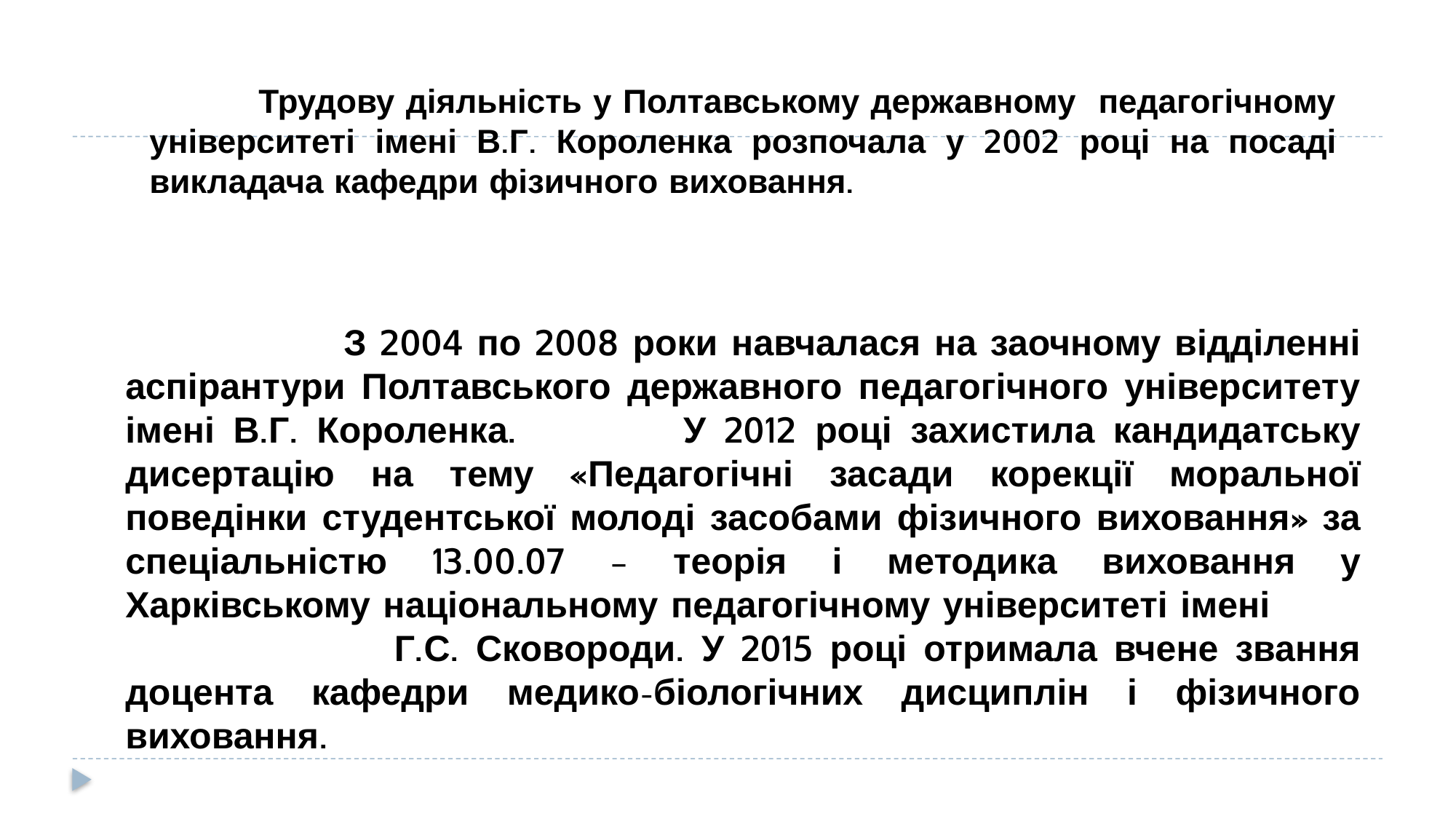

Трудову діяльність у Полтавському державному  педагогічному університеті імені В.Г. Короленка розпочала у 2002 році на посаді викладача кафедри фізичного виховання.
		З 2004 по 2008 роки навчалася на заочному відділенні аспірантури Полтавського державного педагогічного університету імені В.Г. Короленка.         У 2012 році захистила кандидатську дисертацію на тему «Педагогічні засади корекції моральної поведінки студентської молоді засобами фізичного виховання» за спеціальністю 13.00.07 – теорія і методика виховання у Харківському національному педагогічному університеті імені                        Г.С. Сковороди. У 2015 році отримала вчене звання доцента кафедри медико-біологічних дисциплін і фізичного виховання.